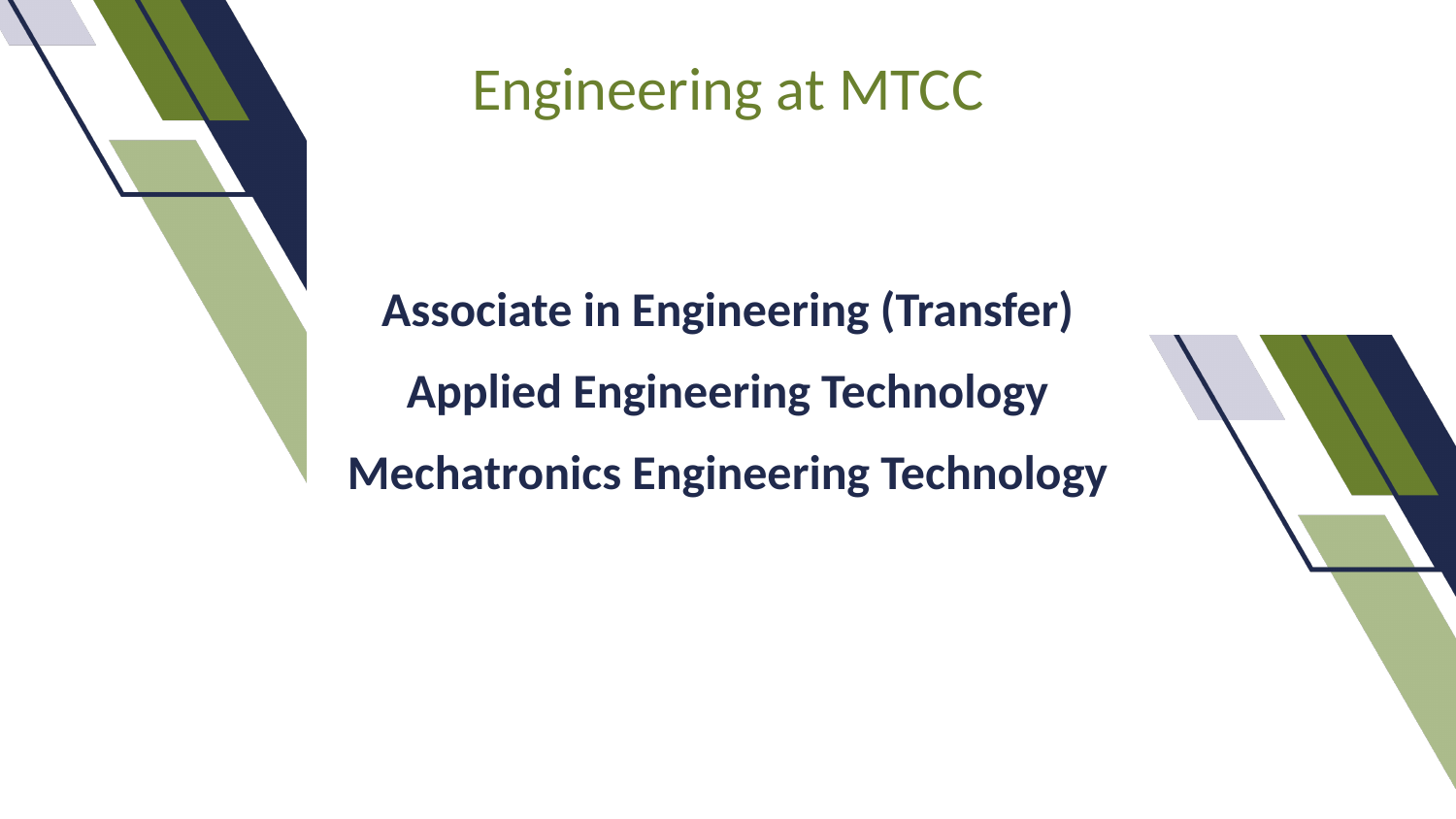

Engineering at MTCC

Associate in Engineering (Transfer)
Applied Engineering Technology
Mechatronics Engineering Technology